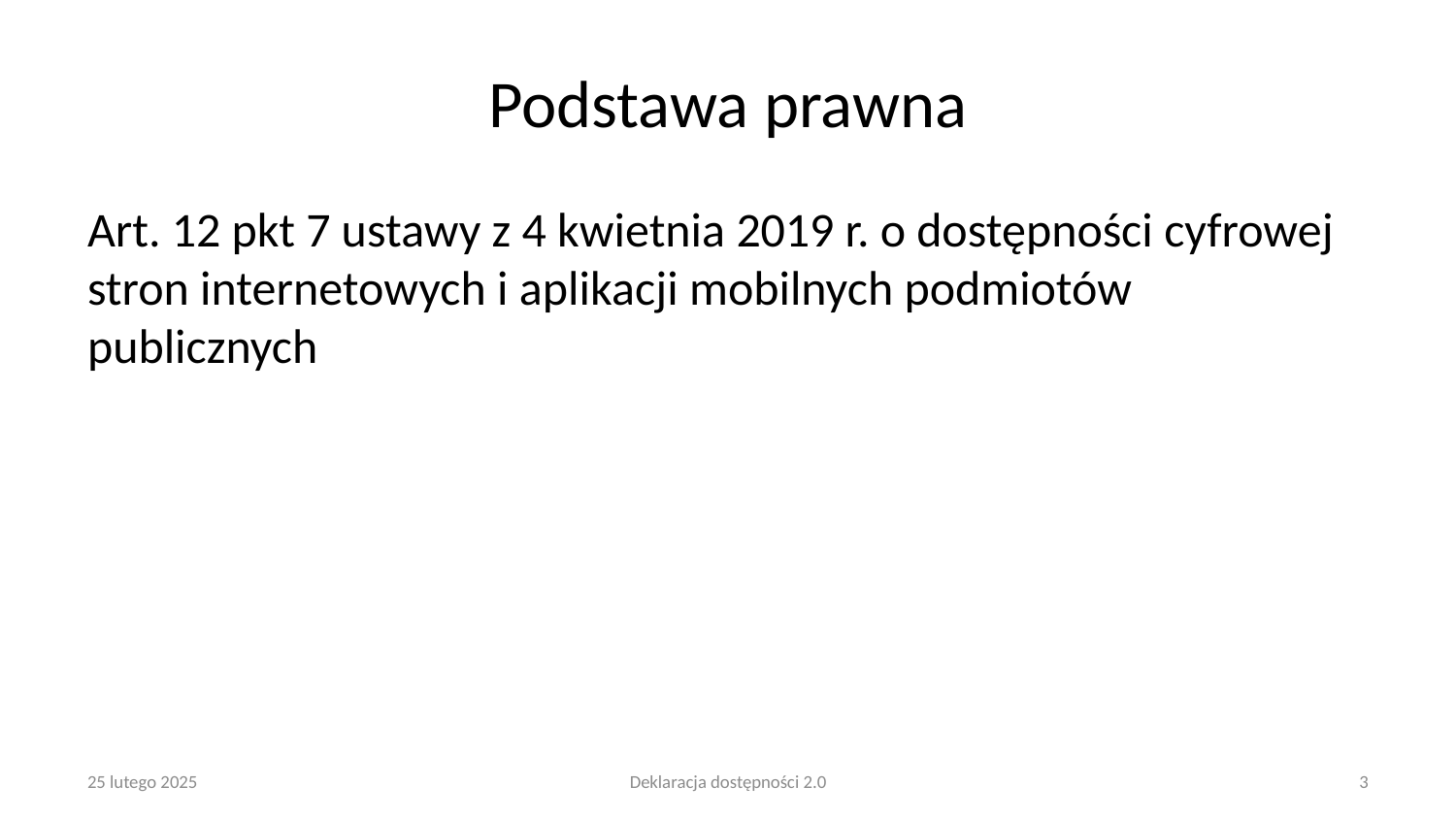

# Podstawa prawna
Art. 12 pkt 7 ustawy z 4 kwietnia 2019 r. o dostępności cyfrowej stron internetowych i aplikacji mobilnych podmiotów publicznych
25 lutego 2025
Deklaracja dostępności 2.0
3